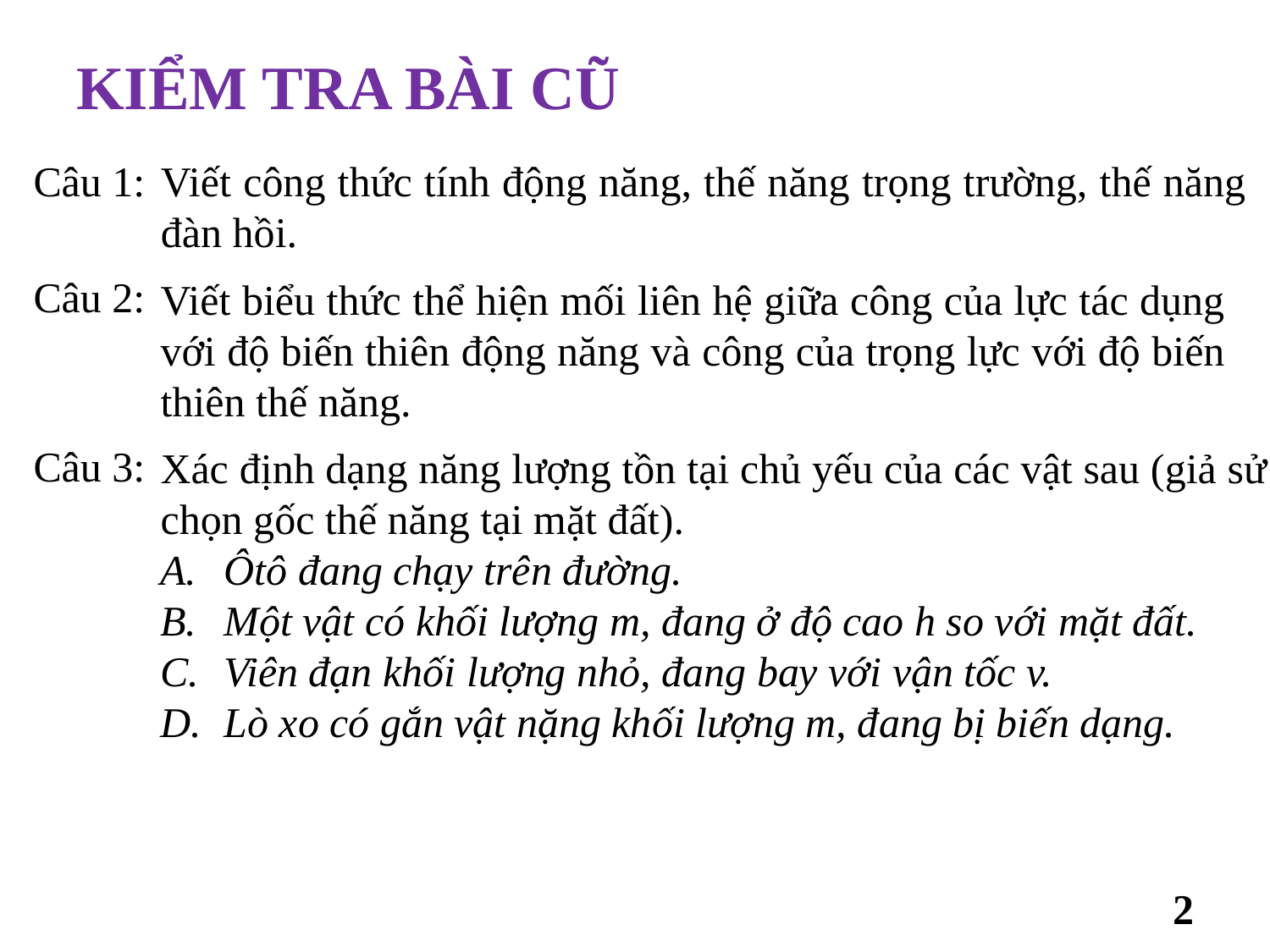

KIỂM TRA bài cũ
Câu 1:
Viết công thức tính động năng, thế năng trọng trường, thế năng đàn hồi.
Câu 2:
Viết biểu thức thể hiện mối liên hệ giữa công của lực tác dụng với độ biến thiên động năng và công của trọng lực với độ biến thiên thế năng.
Câu 3:
Xác định dạng năng lượng tồn tại chủ yếu của các vật sau (giả sử chọn gốc thế năng tại mặt đất).
Ôtô đang chạy trên đường.
Một vật có khối lượng m, đang ở độ cao h so với mặt đất.
Viên đạn khối lượng nhỏ, đang bay với vận tốc v.
Lò xo có gắn vật nặng khối lượng m, đang bị biến dạng.
2